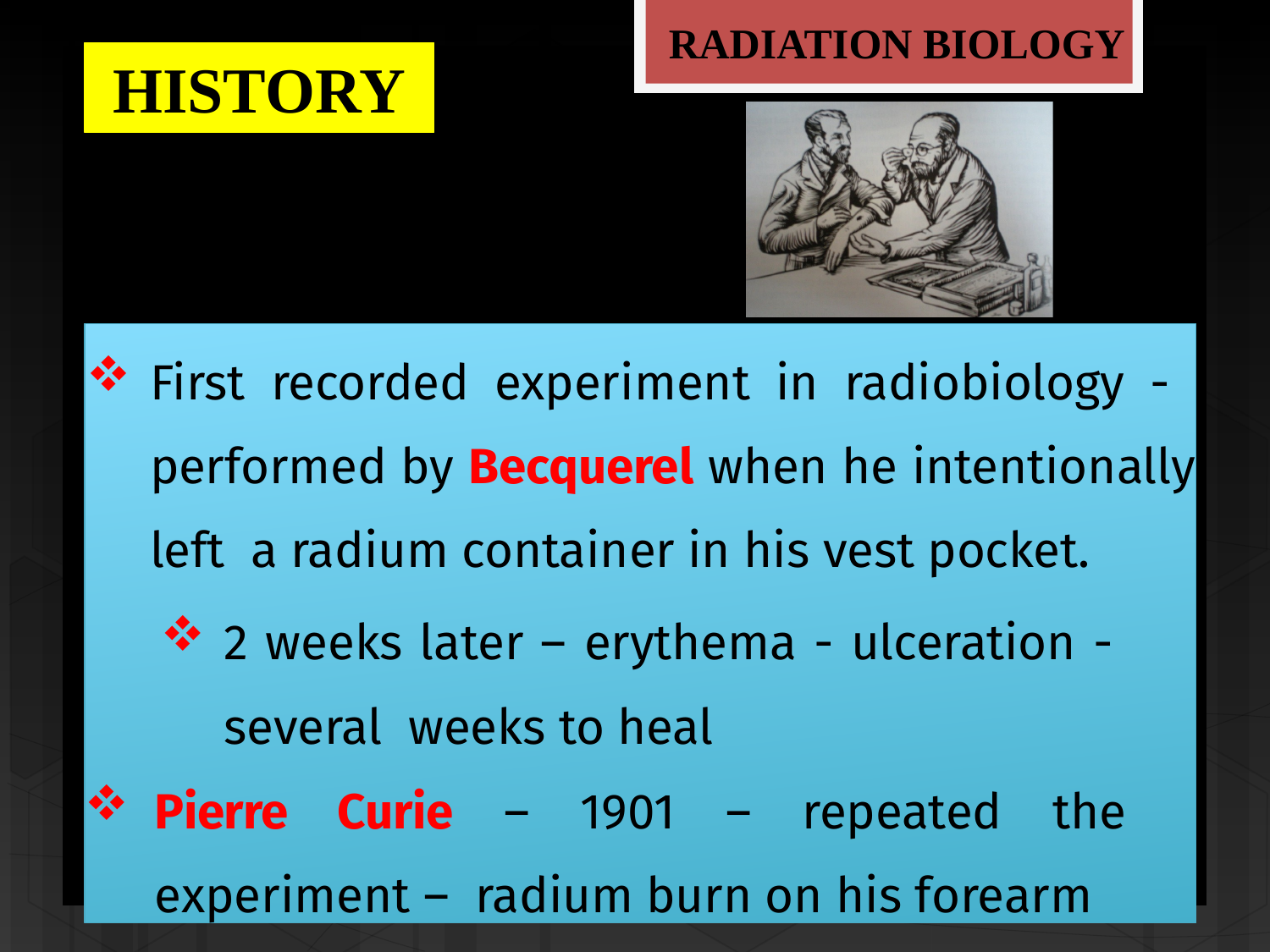

RADIATION BIOLOGY
HISTORY

First recorded experiment in radiobiology -  performed by Becquerel when he intentionally left  a radium container in his vest pocket.
2 weeks later – erythema - ulceration - several  weeks to heal
Pierre Curie – 1901 – repeated the experiment –  radium burn on his forearm